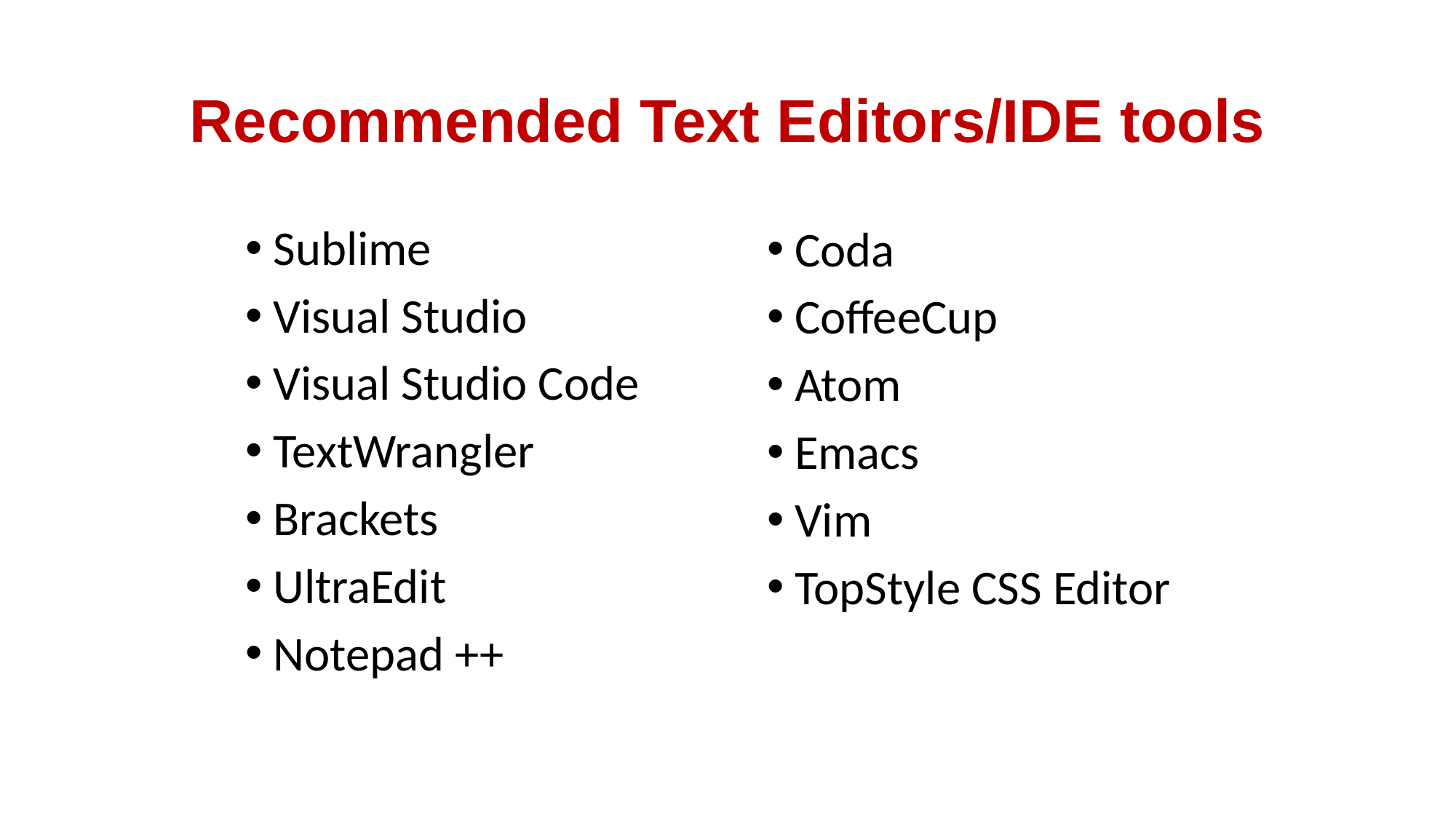

# Recommended Text Editors/IDE tools
Sublime
Visual Studio
Visual Studio Code
TextWrangler
Brackets
UltraEdit
Notepad ++

Coda
CoffeeCup
Atom
Emacs
Vim
TopStyle CSS Editor